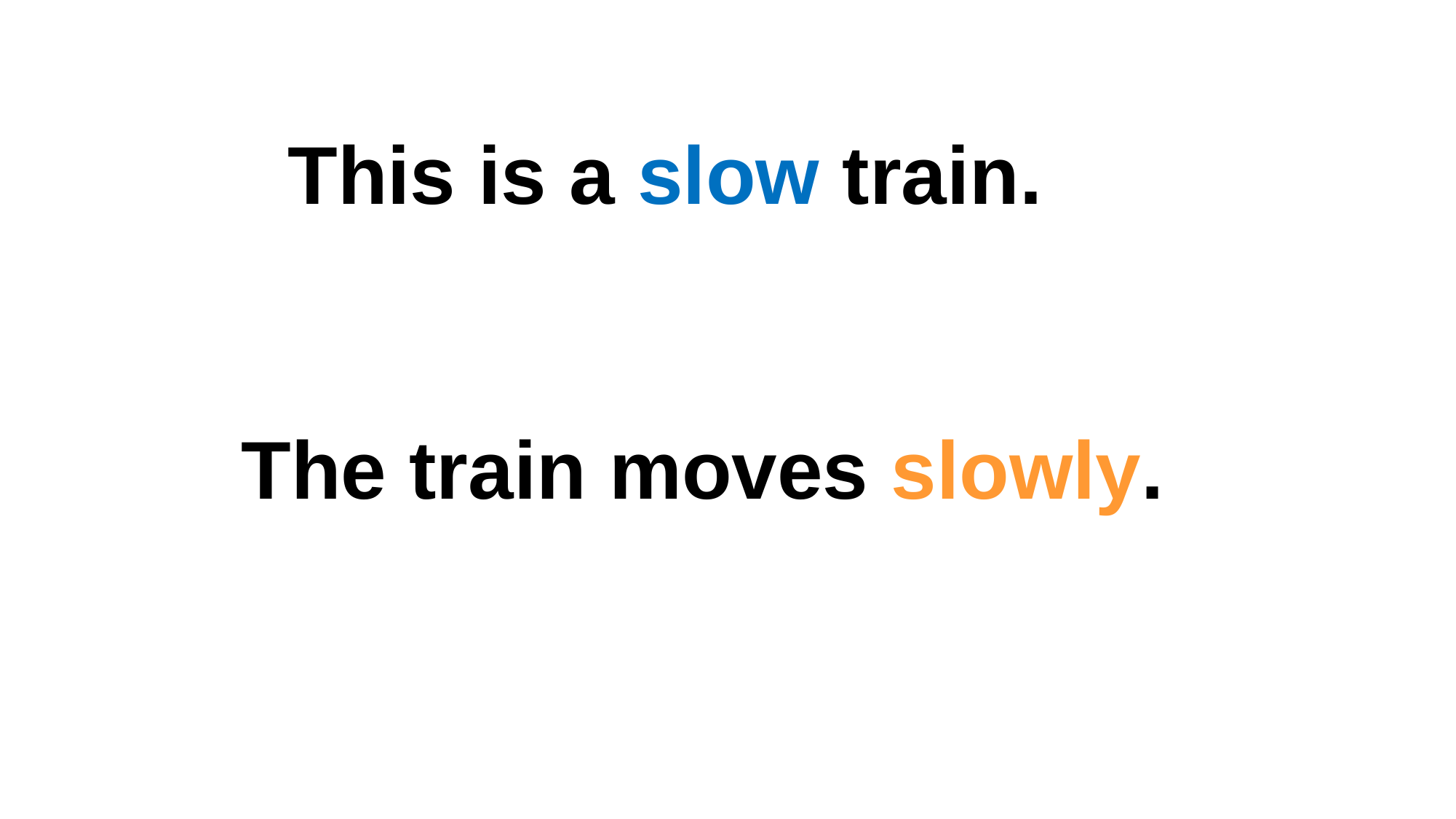

This is a slow train.

The train moves slowly.